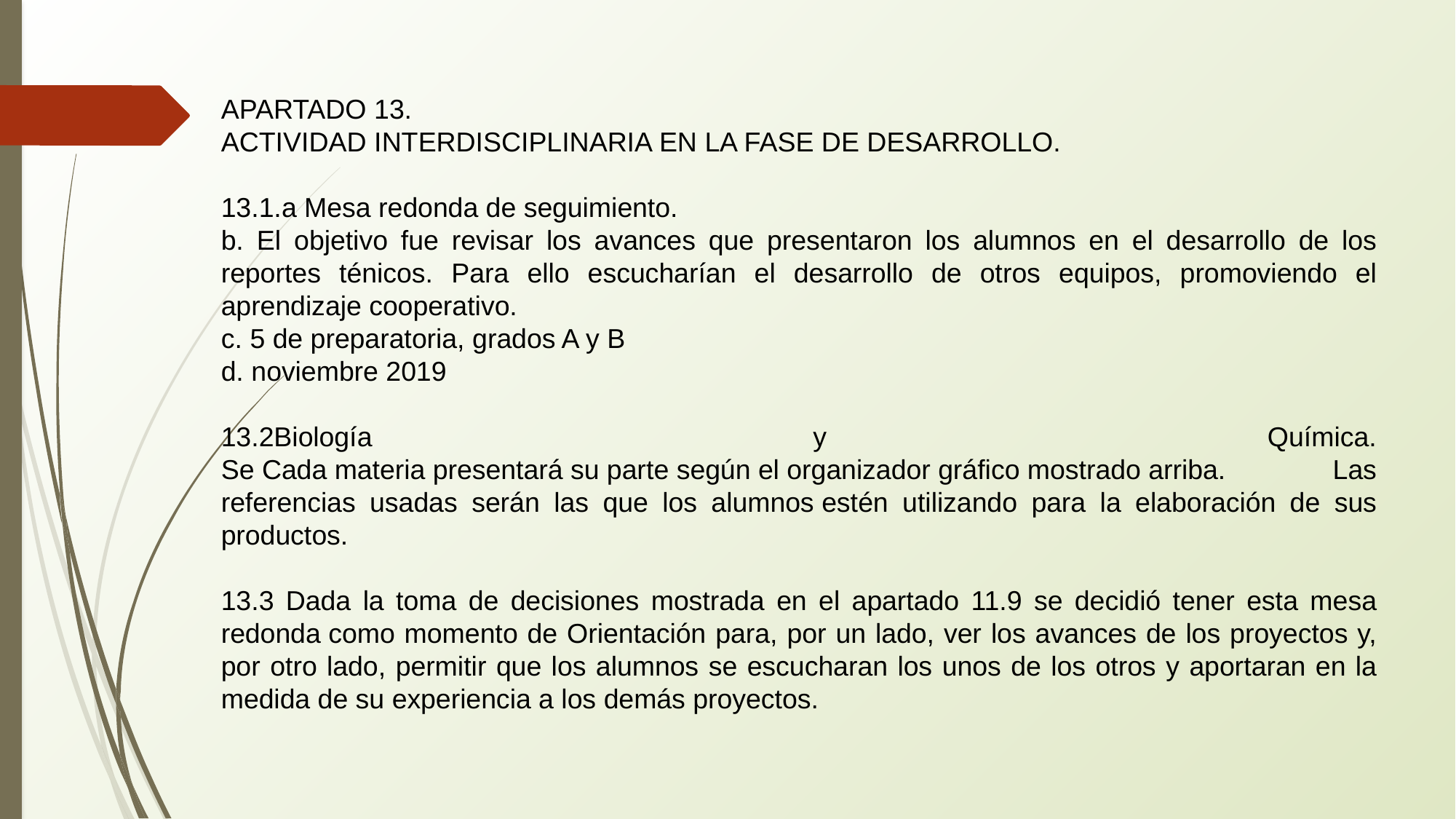

APARTADO 13.
ACTIVIDAD INTERDISCIPLINARIA EN LA FASE DE DESARROLLO.

13.1.a Mesa redonda de seguimiento.
b. El objetivo fue revisar los avances que presentaron los alumnos en el desarrollo de los reportes ténicos. Para ello escucharían el desarrollo de otros equipos, promoviendo el aprendizaje cooperativo.
c. 5 de preparatoria, grados A y B
d. noviembre 2019

13.2Biología y Química. Se Cada materia presentará su parte según el organizador gráfico mostrado arriba. Las referencias usadas serán las que los alumnos estén utilizando para la elaboración de sus productos.

13.3 Dada la toma de decisiones mostrada en el apartado 11.9 se decidió tener esta mesa redonda como momento de Orientación para, por un lado, ver los avances de los proyectos y, por otro lado, permitir que los alumnos se escucharan los unos de los otros y aportaran en la medida de su experiencia a los demás proyectos.